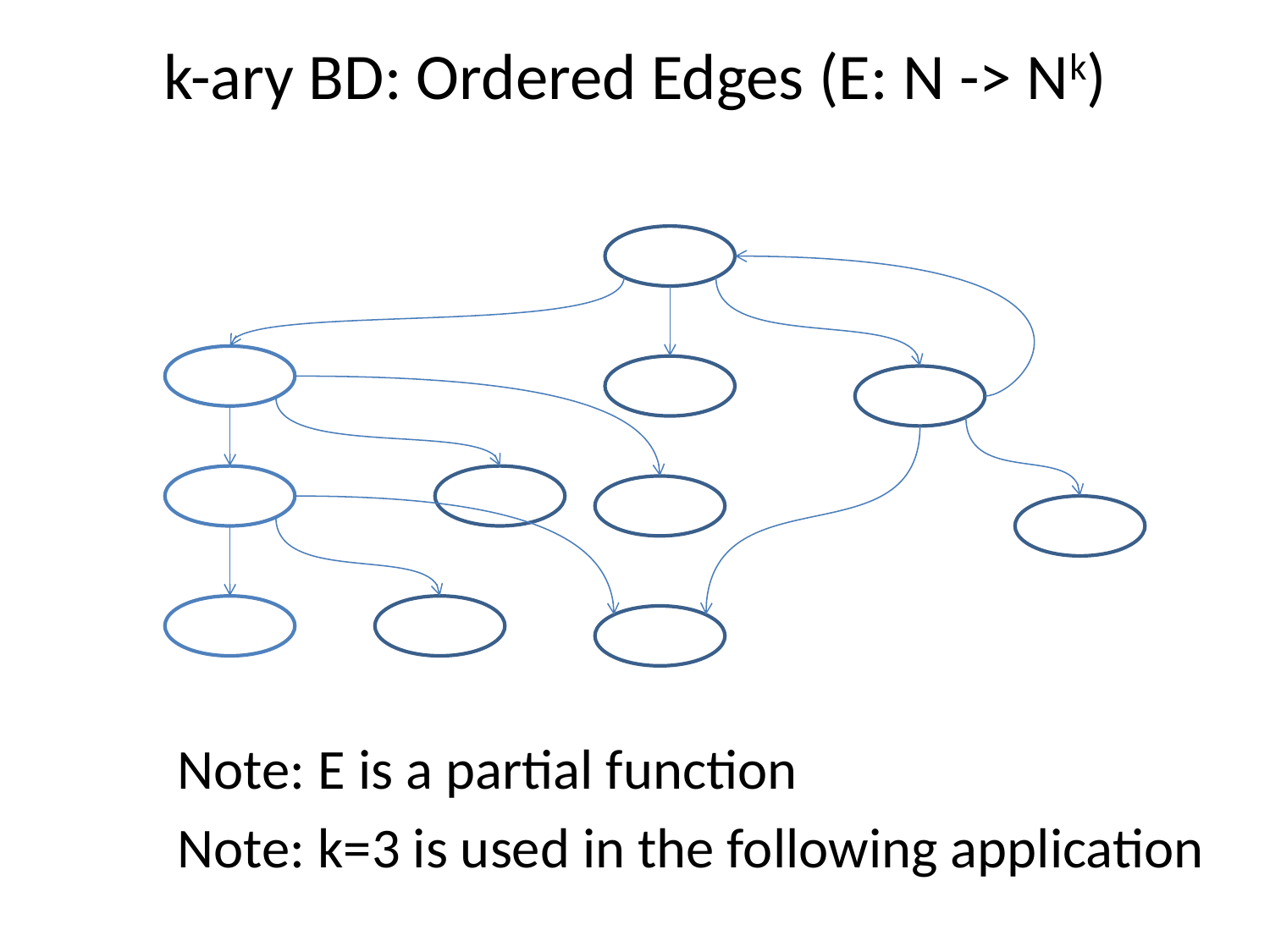

# k-ary BD: Ordered Edges (E: N -> Nk)

Note: E is a partial function
Note: k=3 is used in the following application